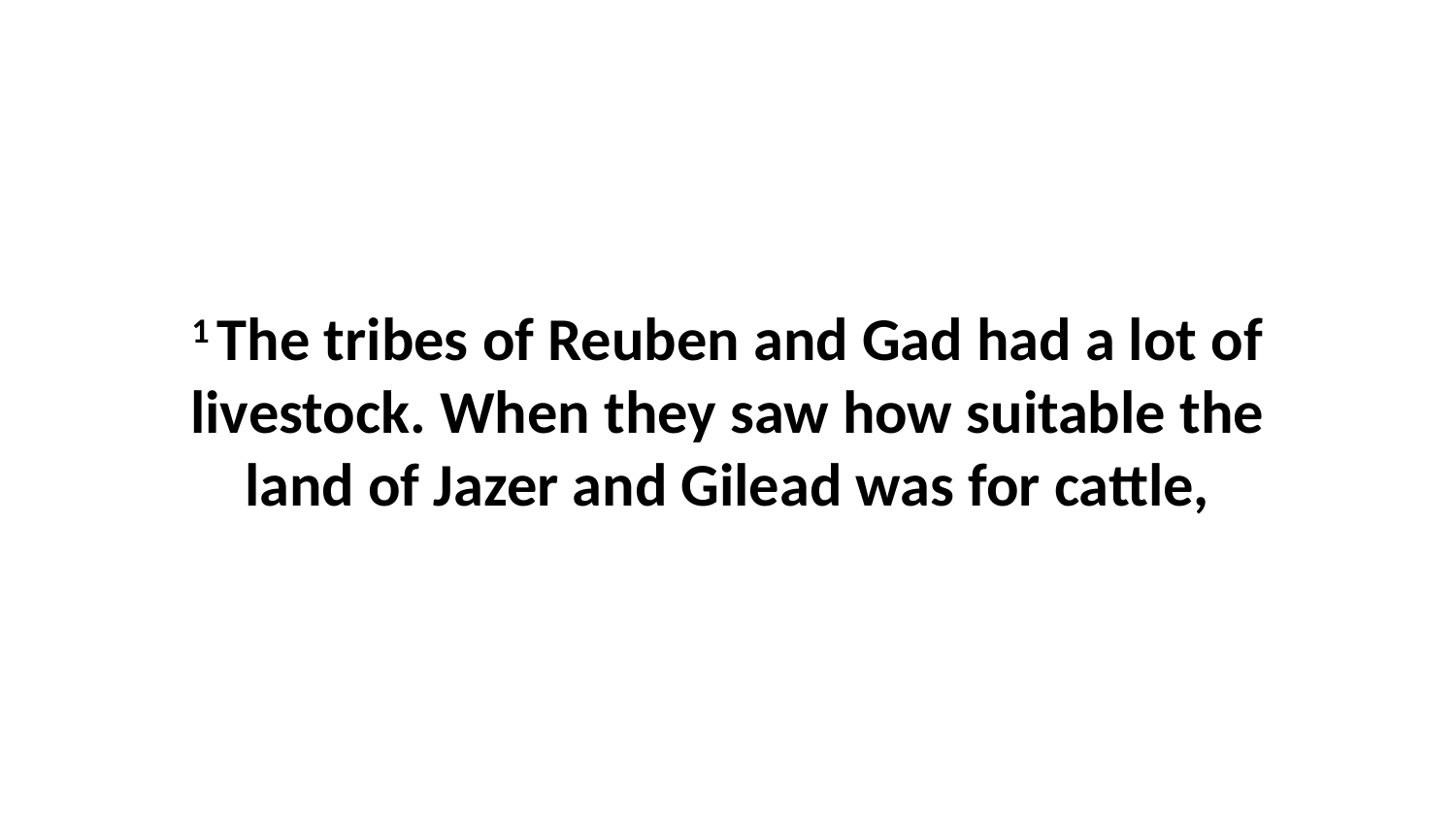

1 The tribes of Reuben and Gad had a lot of livestock. When they saw how suitable the land of Jazer and Gilead was for cattle,